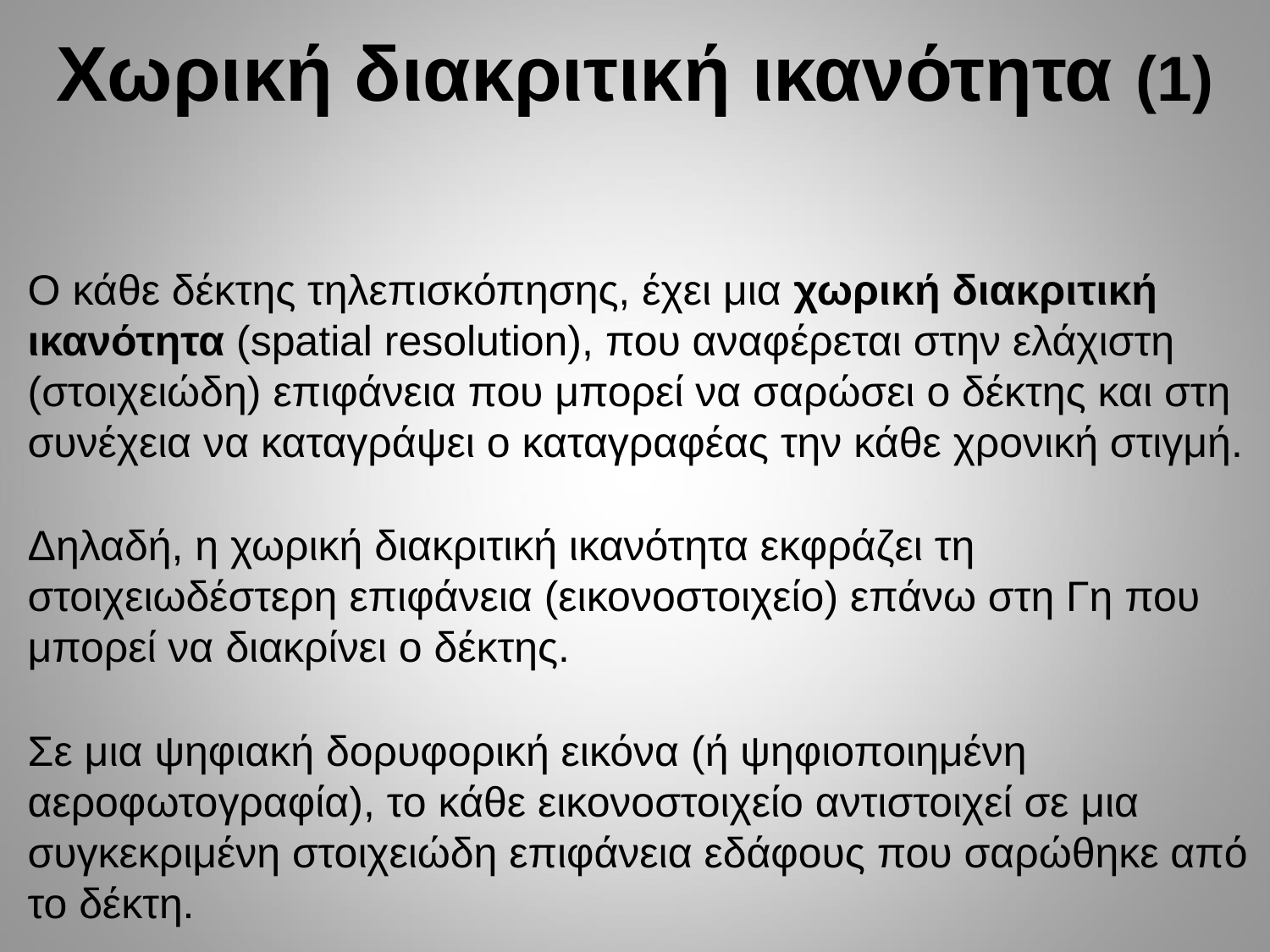

# Χωρική διακριτική ικανότητα (1)
Ο κάθε δέκτης τηλεπισκόπησης, έχει μια χωρική διακριτική ικανότητα (spatial resolution), που αναφέρεται στην ελάχιστη (στοιχειώδη) επιφάνεια που μπορεί να σαρώσει ο δέκτης και στη συνέχεια να καταγράψει ο καταγραφέας την κάθε χρονική στιγμή.

Δηλαδή, η χωρική διακριτική ικανότητα εκφράζει τη στοιχειωδέστερη επιφάνεια (εικονοστοιχείο) επάνω στη Γη που μπορεί να διακρίνει ο δέκτης.

Σε μια ψηφιακή δορυφορική εικόνα (ή ψηφιοποιημένη αεροφωτογραφία), το κάθε εικονοστοιχείο αντιστοιχεί σε μια συγκεκριμένη στοιχειώδη επιφάνεια εδάφους που σαρώθηκε από το δέκτη.